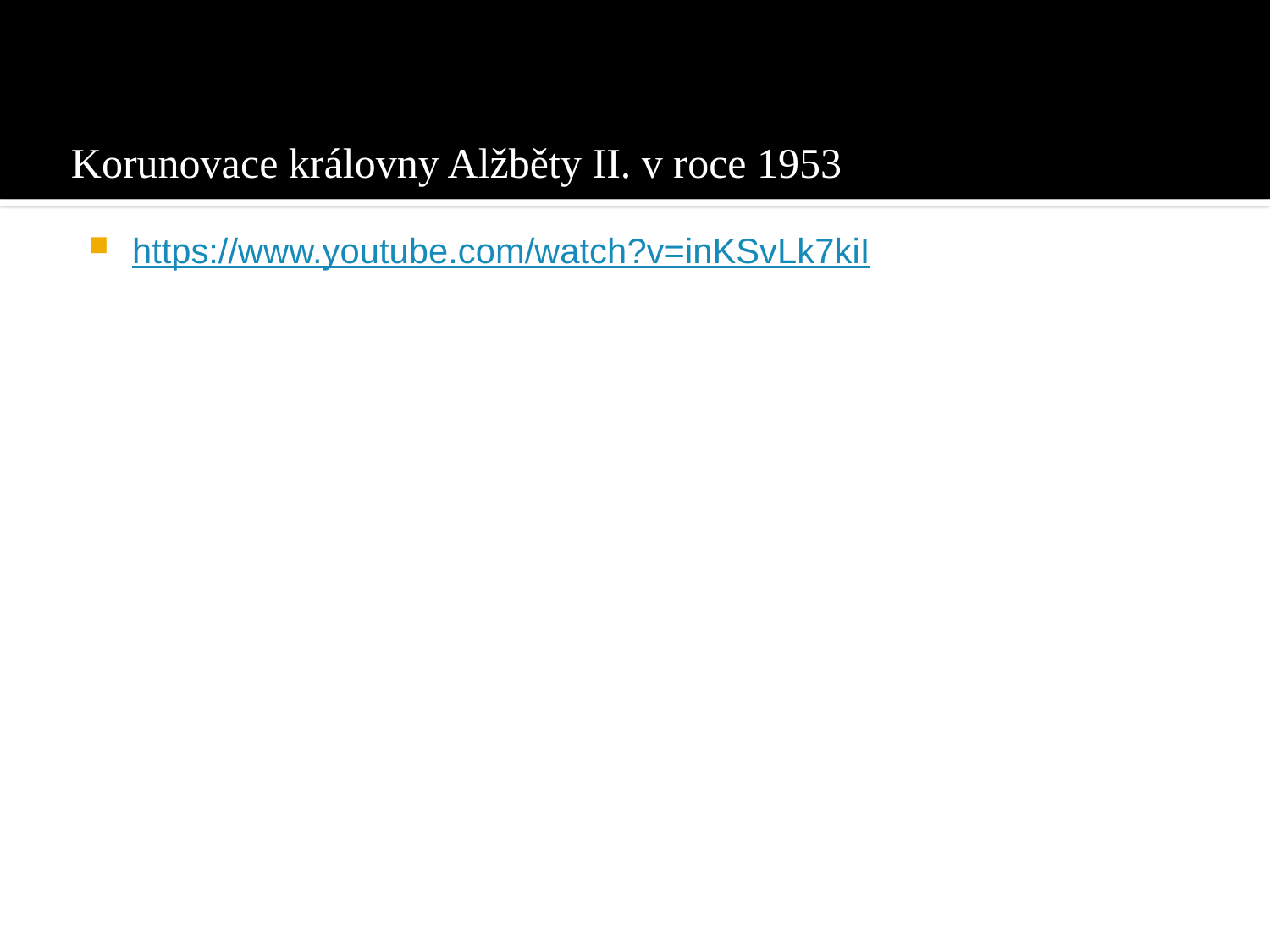

# Korunovace královny Alžběty II. v roce 1953

https://www.youtube.com/watch?v=inKSvLk7kiI